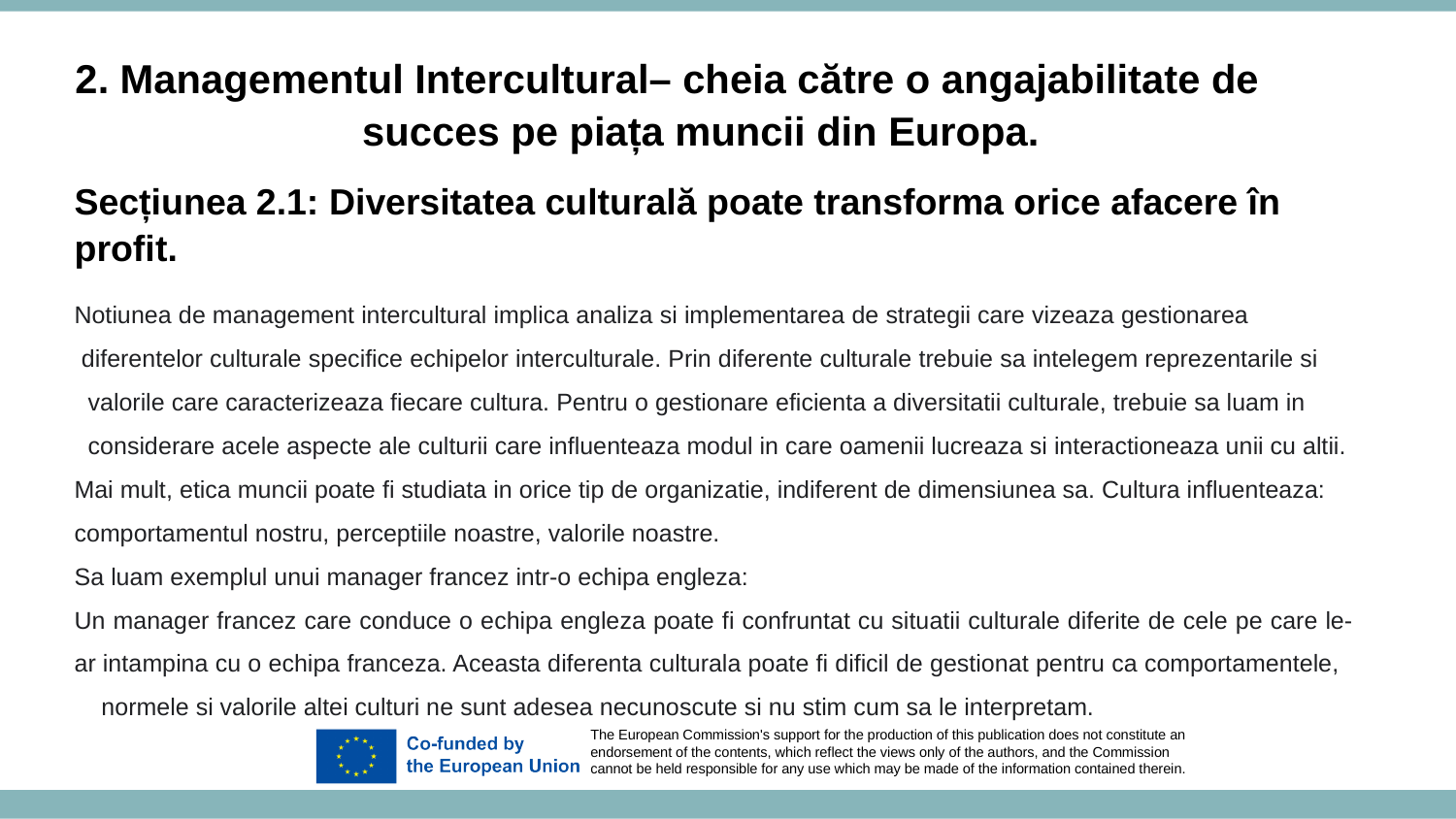

2. Managementul Intercultural– cheia către o angajabilitate de       succes pe piața muncii din Europa.

Secțiunea 2.1: Diversitatea culturală poate transforma orice afacere în       profit.
Notiunea de management intercultural implica analiza si implementarea de strategii care vizeaza gestionarea                 diferentelor culturale specifice echipelor interculturale. Prin diferente culturale trebuie sa intelegem reprezentarile si        valorile care caracterizeaza fiecare cultura. Pentru o gestionare eficienta a diversitatii culturale, trebuie sa luam in          considerare acele aspecte ale culturii care influenteaza modul in care oamenii lucreaza si interactioneaza unii cu altii.  Mai mult, etica muncii poate fi studiata in orice tip de organizatie, indiferent de dimensiunea sa. Cultura influenteaza:     comportamentul nostru, perceptiile noastre, valorile noastre.
Sa luam exemplul unui manager francez intr-o echipa engleza:
Un manager francez care conduce o echipa engleza poate fi confruntat cu situatii culturale diferite de cele pe care le-ar intampina cu o echipa franceza. Aceasta diferenta culturala poate fi dificil de gestionat pentru ca comportamentele,       normele si valorile altei culturi ne sunt adesea necunoscute si nu stim cum sa le interpretam.